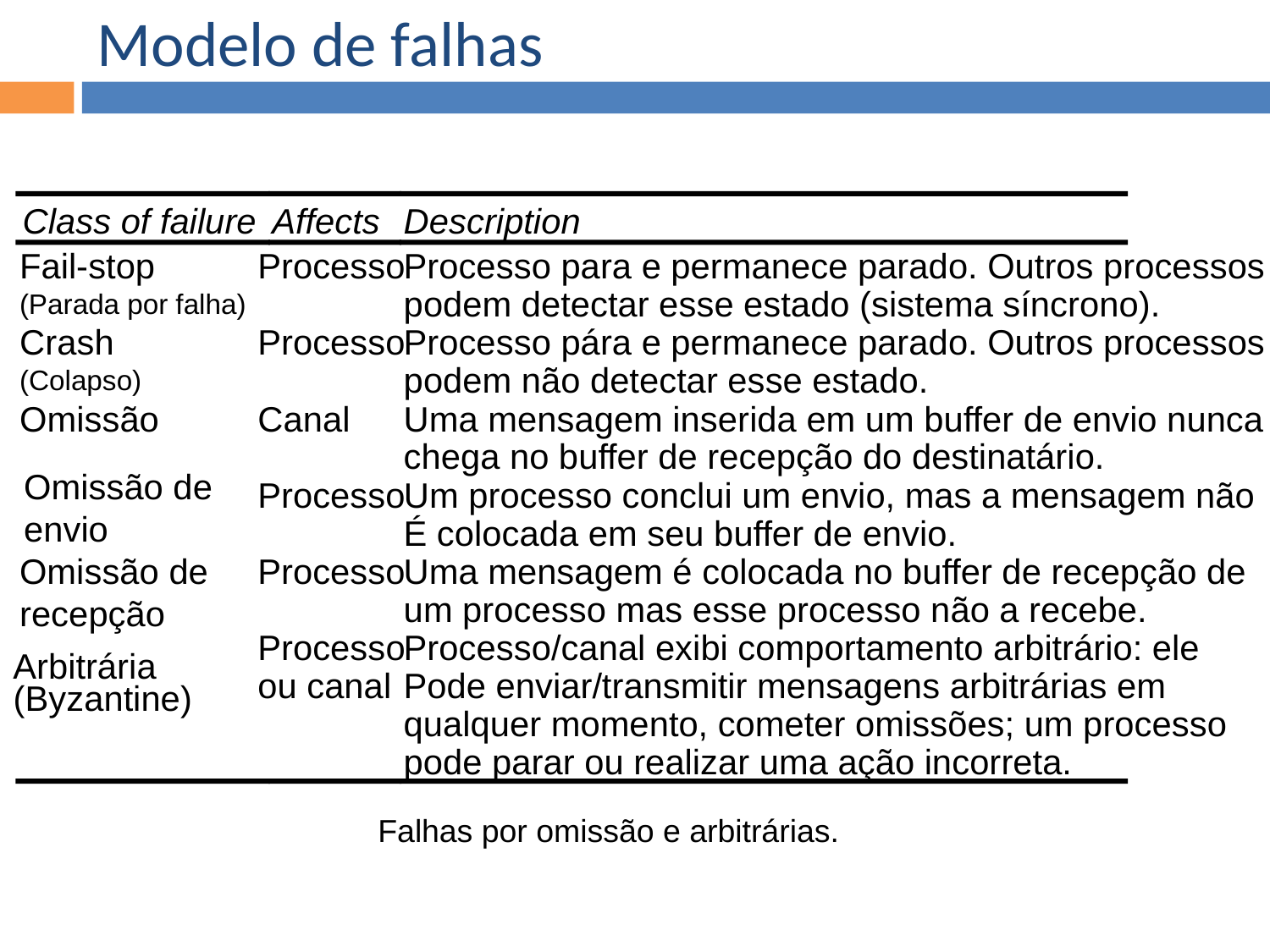

Modelo de falhas

Class of failure
Affects
Description

Fail-stop
(Parada por falha)
Processo
Processo para e permanece parado. Outros processos
podem detectar esse estado (sistema síncrono).
Crash
(Colapso)
Processo
Processo pára e permanece parado. Outros processos
podem não detectar esse estado.
Omissão
Canal
Uma mensagem inserida em um buffer de envio nunca
chega no buffer de recepção do destinatário.
Omissão de
envio
Processo
Um processo conclui um envio, mas a mensagem não
É colocada em seu buffer de envio.
Omissão de
recepção
Processo
Uma mensagem é colocada no buffer de recepção de
um processo mas esse processo não a recebe.
Processo
Processo/canal exibi comportamento arbitrário: ele
Arbitrária
ou canal
Pode enviar/transmitir mensagens arbitrárias em
(Byzantine)
qualquer momento, cometer omissões; um processo
pode parar ou realizar uma ação incorreta.

Falhas por omissão e arbitrárias.